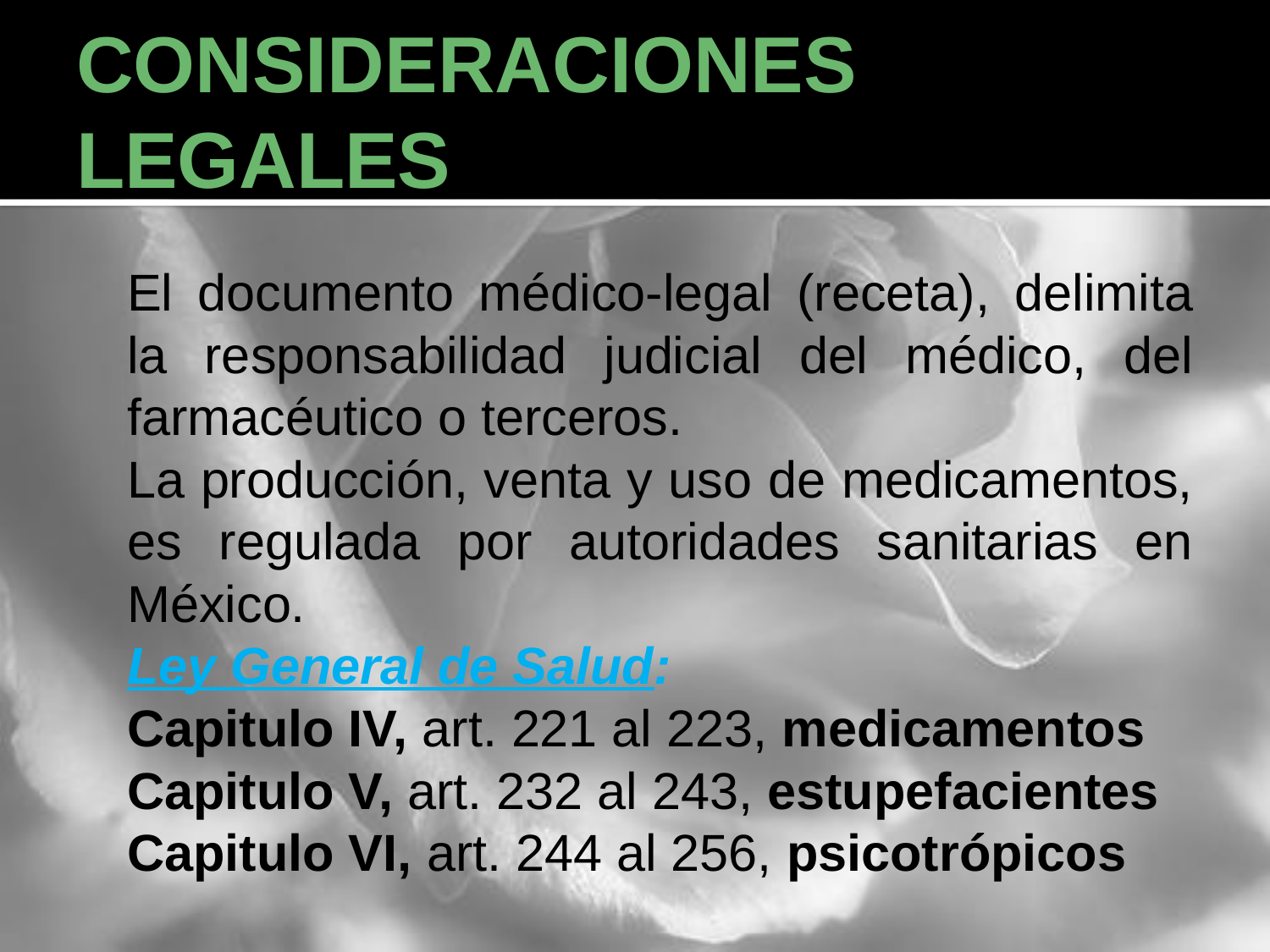

# CONSIDERACIONES LEGALES
	El documento médico-legal (receta), delimita la responsabilidad judicial del médico, del farmacéutico o terceros.
	La producción, venta y uso de medicamentos, es regulada por autoridades sanitarias en México.
		Ley General de Salud:
	Capitulo IV, art. 221 al 223, medicamentos
	Capitulo V, art. 232 al 243, estupefacientes
	Capitulo VI, art. 244 al 256, psicotrópicos